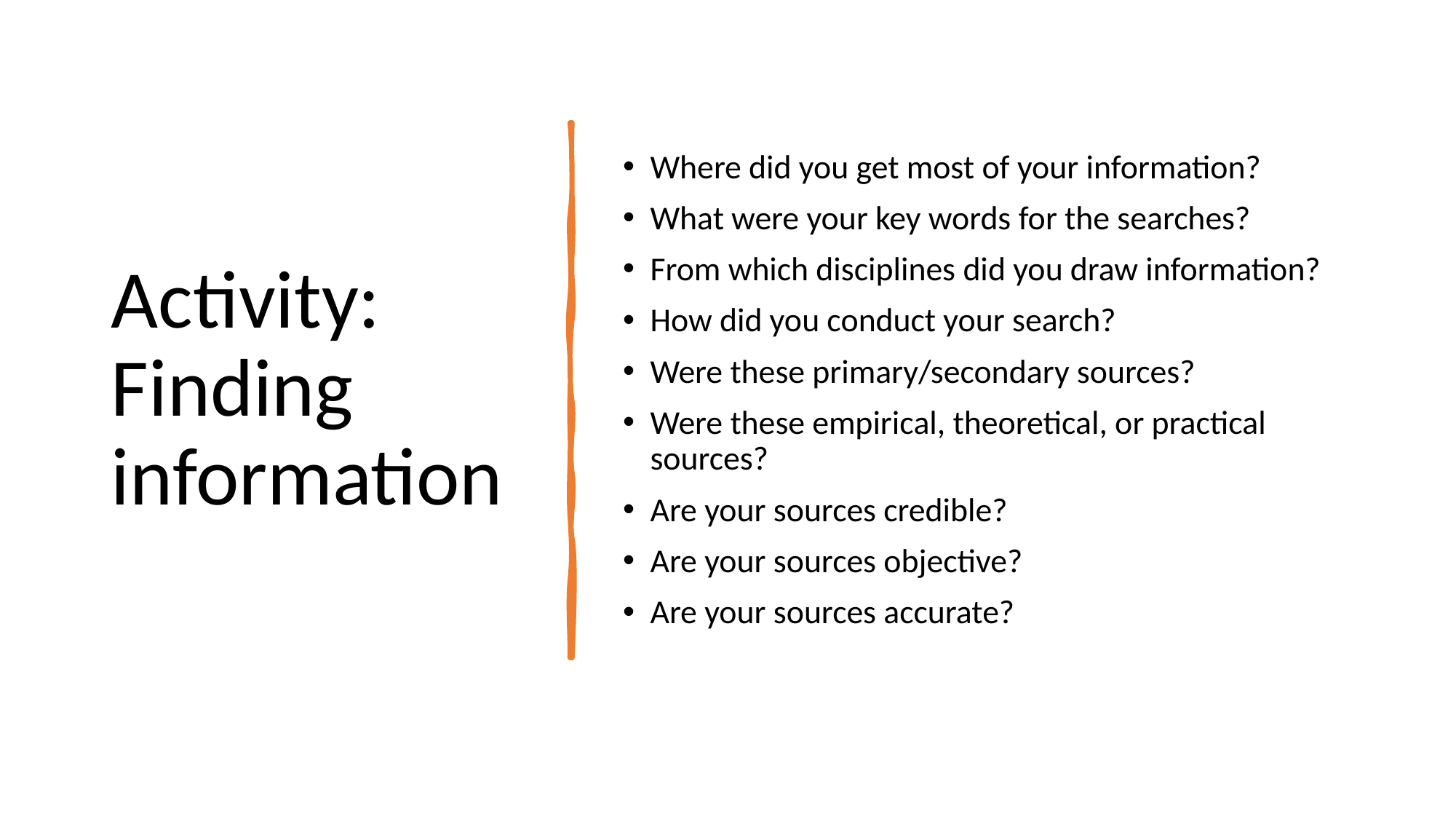

# Activity: Finding information
Where did you get most of your information?
What were your key words for the searches?
From which disciplines did you draw information?
How did you conduct your search?
Were these primary/secondary sources?
Were these empirical, theoretical, or practical sources?
Are your sources credible?
Are your sources objective?
Are your sources accurate?